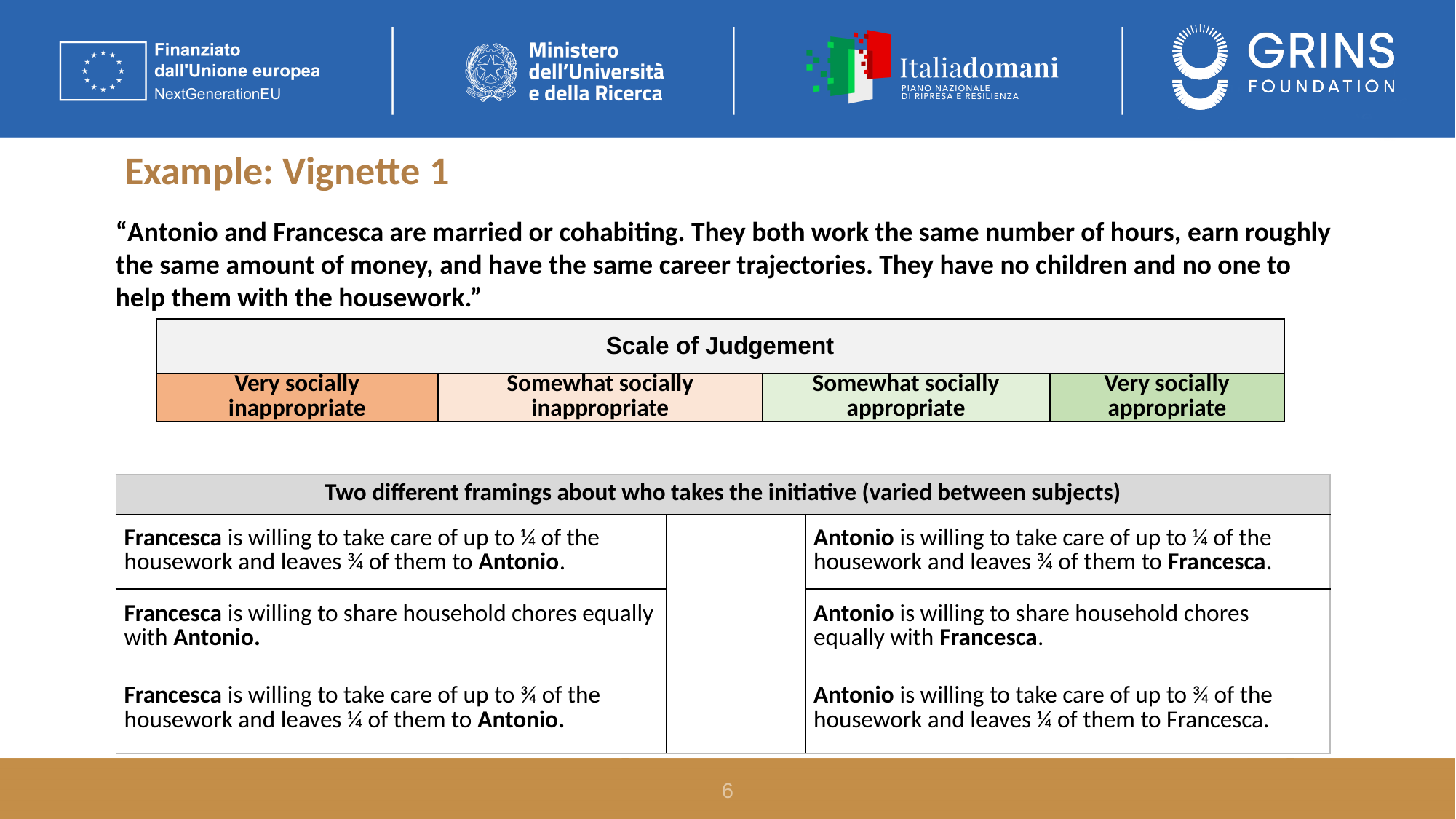

Example: Vignette 1
“Antonio and Francesca are married or cohabiting. They both work the same number of hours, earn roughly the same amount of money, and have the same career trajectories. They have no children and no one to help them with the housework.”
| Scale of Judgement |  |  |  |
| --- | --- | --- | --- |
| Very socially inappropriate | Somewhat socially inappropriate | Somewhat socially appropriate | Very socially appropriate |
| Two different framings about who takes the initiative (varied between subjects) |  |  |
| --- | --- | --- |
| Francesca is willing to take care of up to ¼ of the housework and leaves ¾ of them to Antonio. |  | Antonio is willing to take care of up to ¼ of the housework and leaves ¾ of them to Francesca. |
| Francesca is willing to share household chores equally with Antonio. |  | Antonio is willing to share household chores equally with Francesca. |
| Francesca is willing to take care of up to ¾ of the housework and leaves ¼ of them to Antonio. |  | Antonio is willing to take care of up to ¾ of the housework and leaves ¼ of them to Francesca. |
6